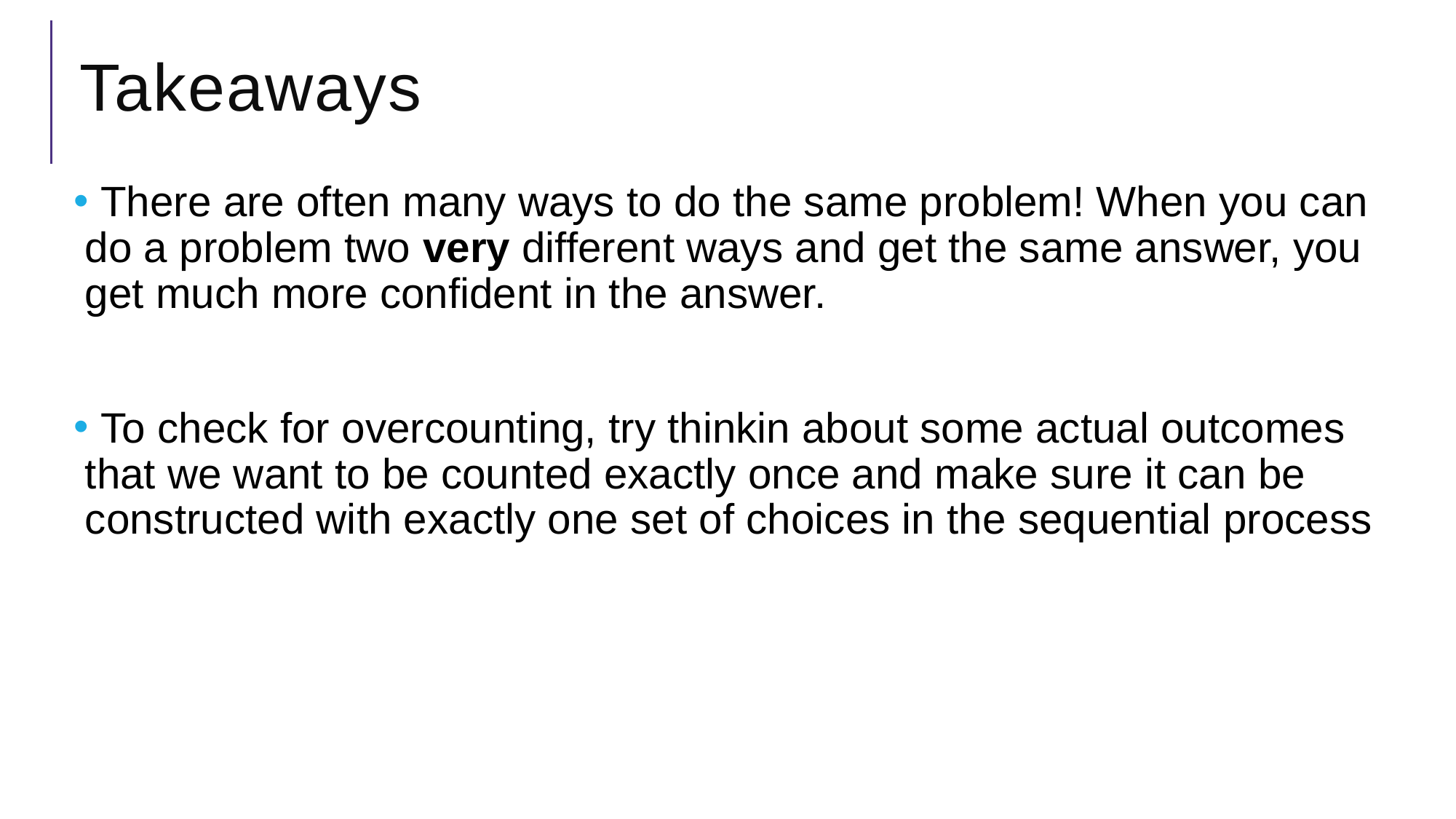

# Takeaways
 There are often many ways to do the same problem! When you can do a problem two very different ways and get the same answer, you get much more confident in the answer.

 To check for overcounting, try thinkin about some actual outcomes that we want to be counted exactly once and make sure it can be constructed with exactly one set of choices in the sequential process